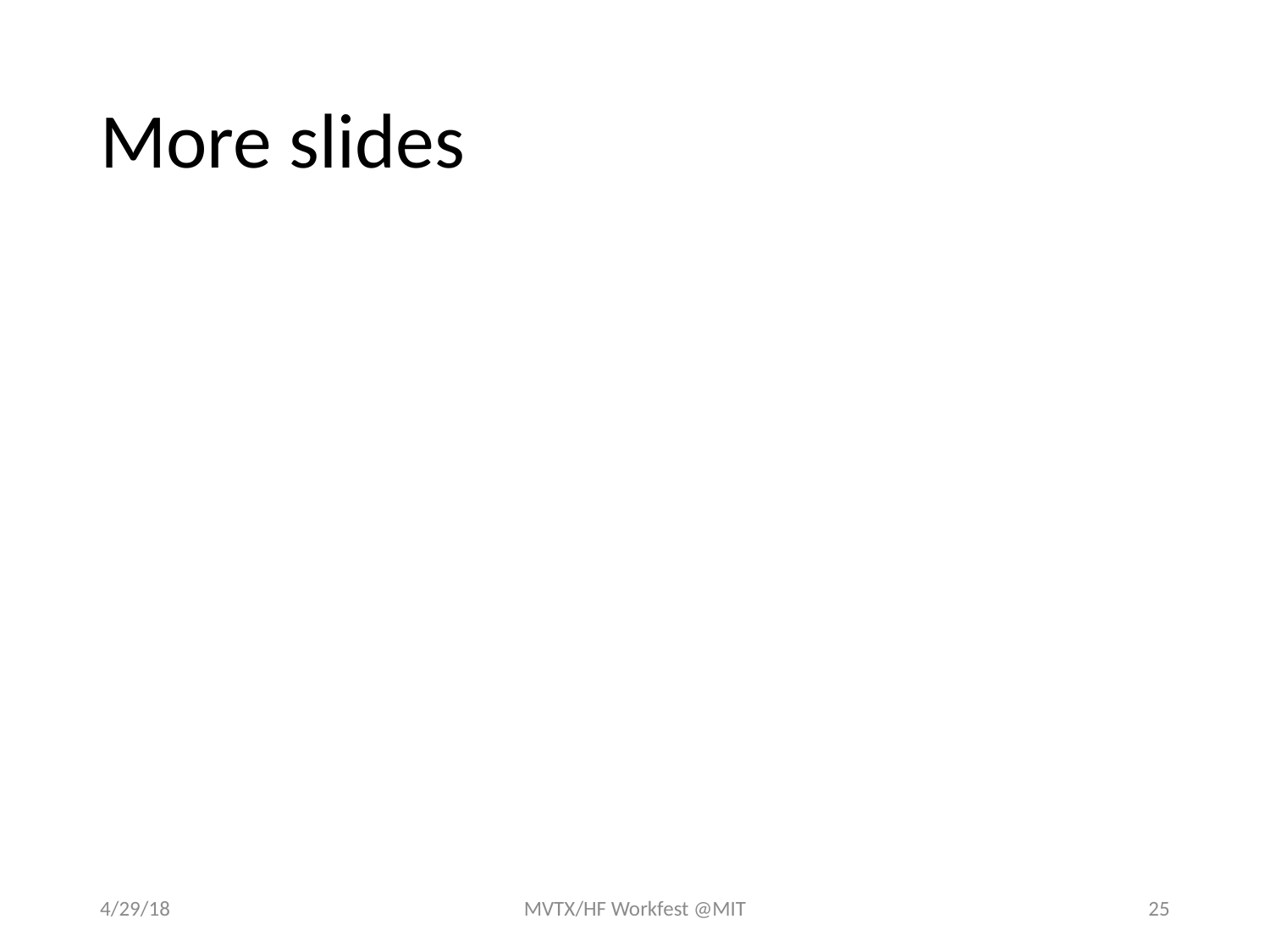

# More slides
4/29/18
MVTX/HF Workfest @MIT
25